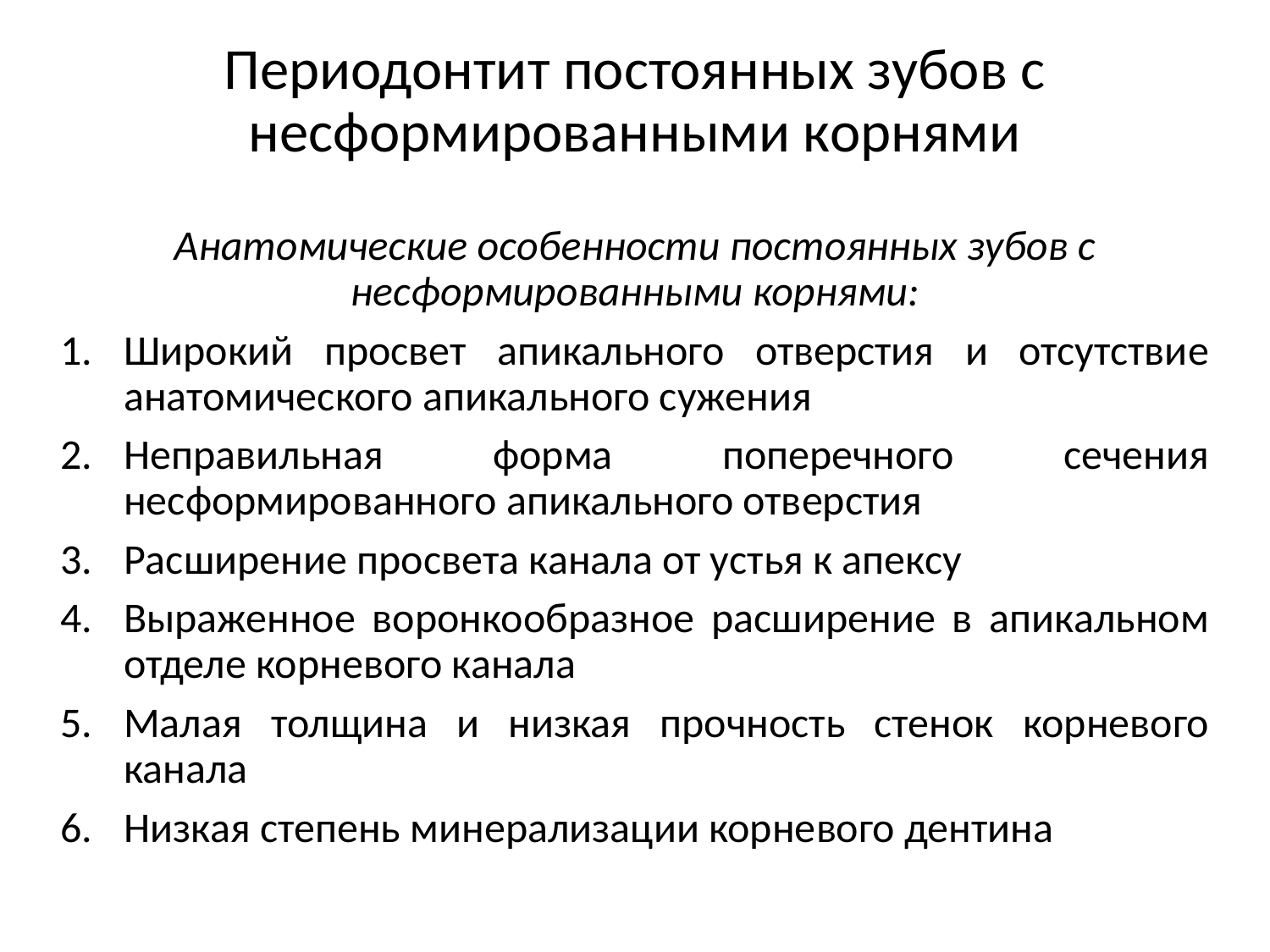

# Периодонтит постоянных зубов с несформированными корнями
Анатомические особенности постоянных зубов с несформированными корнями:
Широкий просвет апикального отверстия и отсутствие анатомического апикального сужения
Неправильная форма поперечного сечения несформированного апикального отверстия
Расширение просвета канала от устья к апексу
Выраженное воронкообразное расширение в апикальном отделе корневого канала
Малая толщина и низкая прочность стенок корневого канала
Низкая степень минерализации корневого дентина